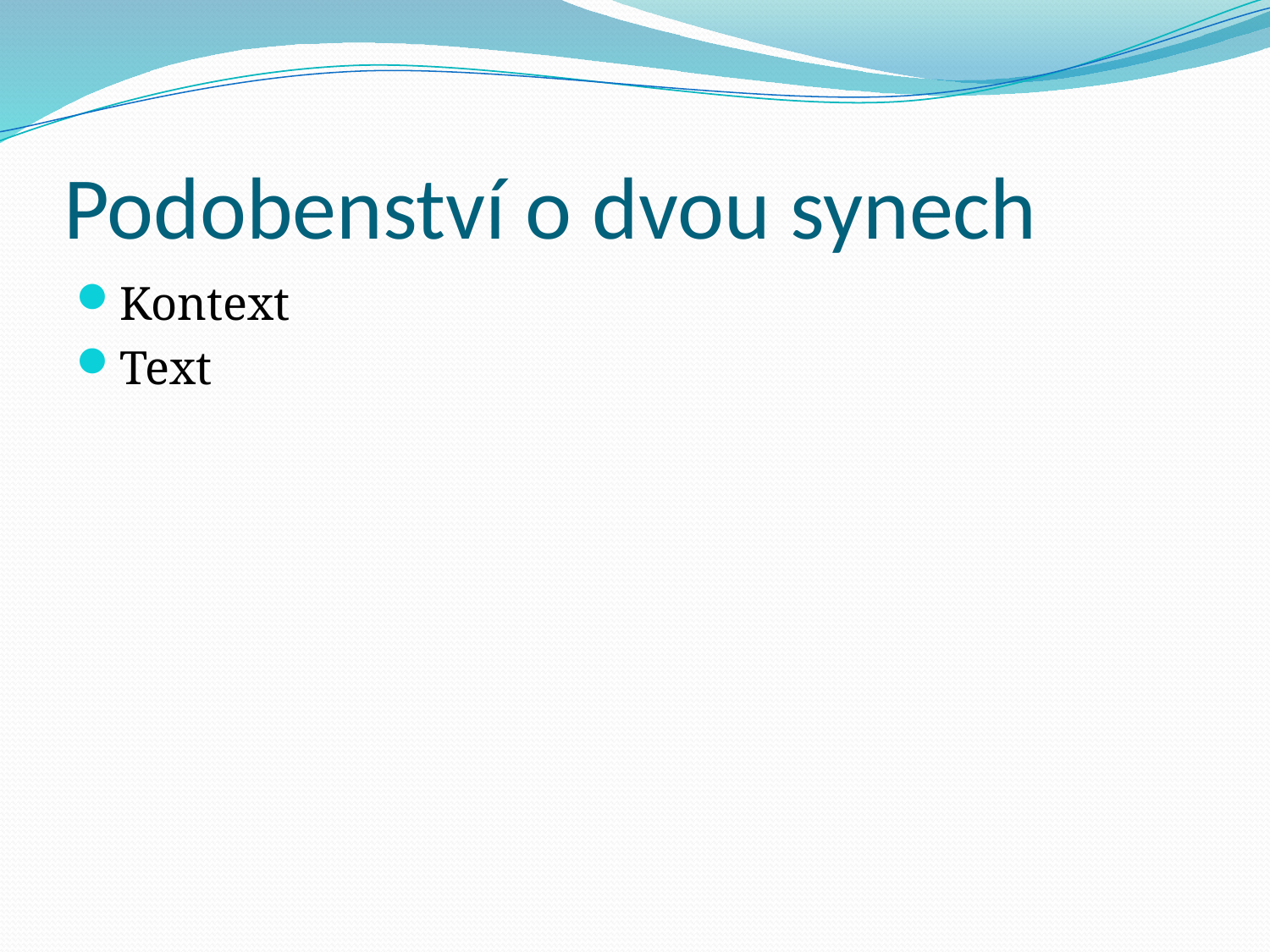

# Podobenství o dvou synech
Kontext
Text